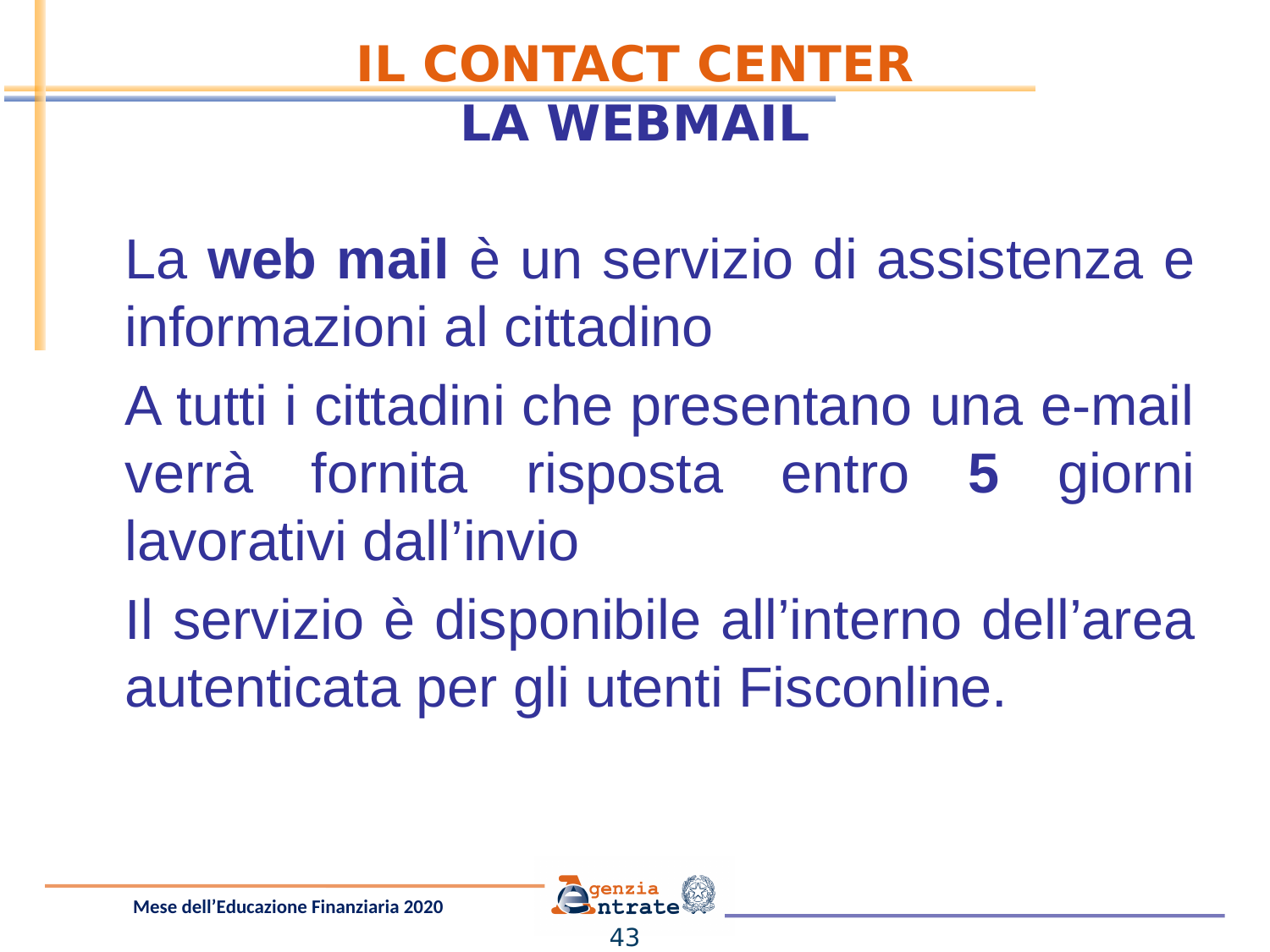

# IL CONTACT CENTER LA WEBMAIL
La web mail è un servizio di assistenza e informazioni al cittadino
A tutti i cittadini che presentano una e-mail verrà fornita risposta entro 5 giorni lavorativi dall’invio
Il servizio è disponibile all’interno dell’area autenticata per gli utenti Fisconline.
43